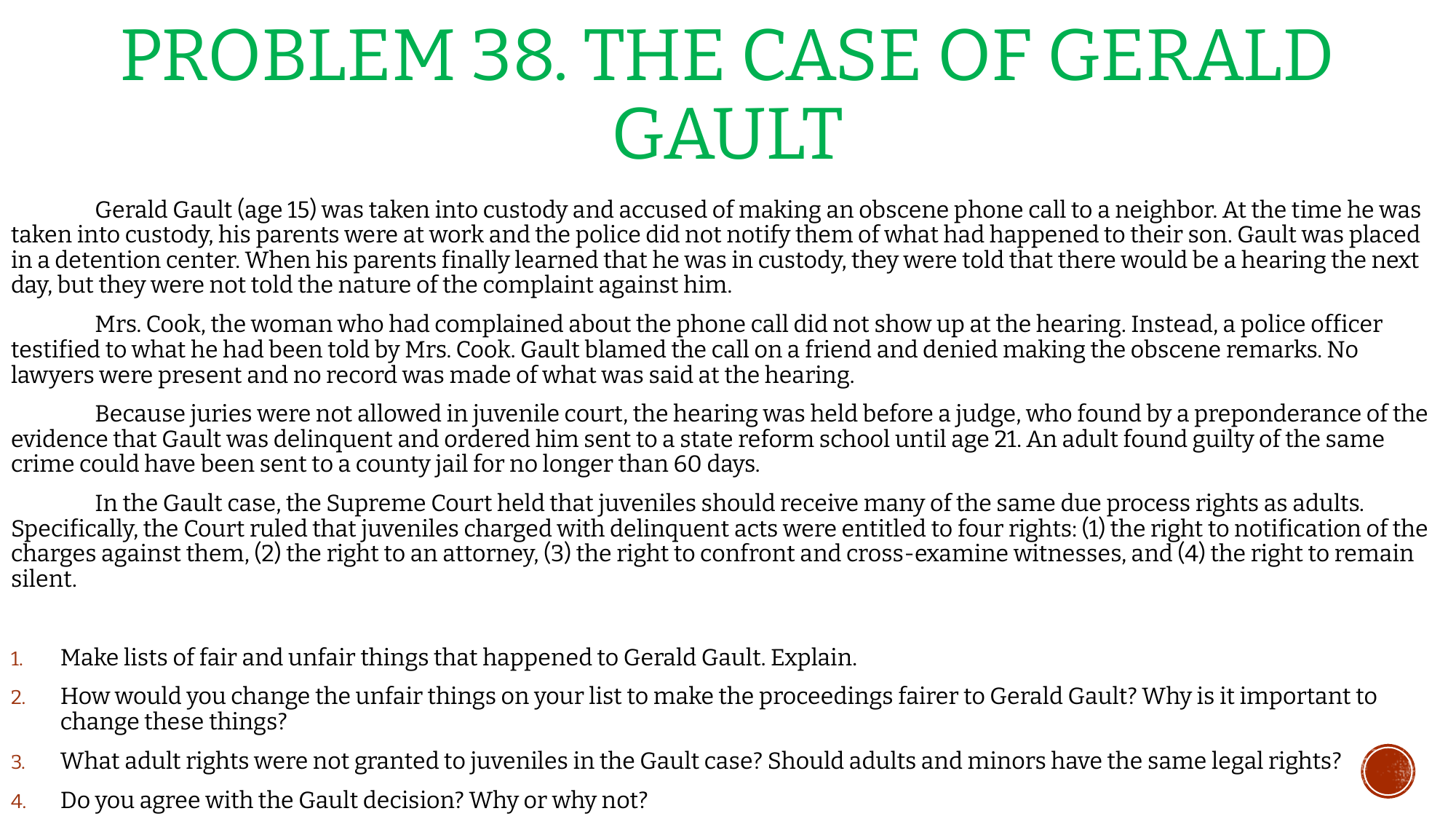

# Problem 38. The Case of Gerald Gault
	Gerald Gault (age 15) was taken into custody and accused of making an obscene phone call to a neighbor. At the time he was taken into custody, his parents were at work and the police did not notify them of what had happened to their son. Gault was placed in a detention center. When his parents finally learned that he was in custody, they were told that there would be a hearing the next day, but they were not told the nature of the complaint against him.
	Mrs. Cook, the woman who had complained about the phone call did not show up at the hearing. Instead, a police officer testified to what he had been told by Mrs. Cook. Gault blamed the call on a friend and denied making the obscene remarks. No lawyers were present and no record was made of what was said at the hearing.
	Because juries were not allowed in juvenile court, the hearing was held before a judge, who found by a preponderance of the evidence that Gault was delinquent and ordered him sent to a state reform school until age 21. An adult found guilty of the same crime could have been sent to a county jail for no longer than 60 days.
	In the Gault case, the Supreme Court held that juveniles should receive many of the same due process rights as adults. Specifically, the Court ruled that juveniles charged with delinquent acts were entitled to four rights: (1) the right to notification of the charges against them, (2) the right to an attorney, (3) the right to confront and cross-examine witnesses, and (4) the right to remain silent.

Make lists of fair and unfair things that happened to Gerald Gault. Explain.
How would you change the unfair things on your list to make the proceedings fairer to Gerald Gault? Why is it important to change these things?
What adult rights were not granted to juveniles in the Gault case? Should adults and minors have the same legal rights?
Do you agree with the Gault decision? Why or why not?